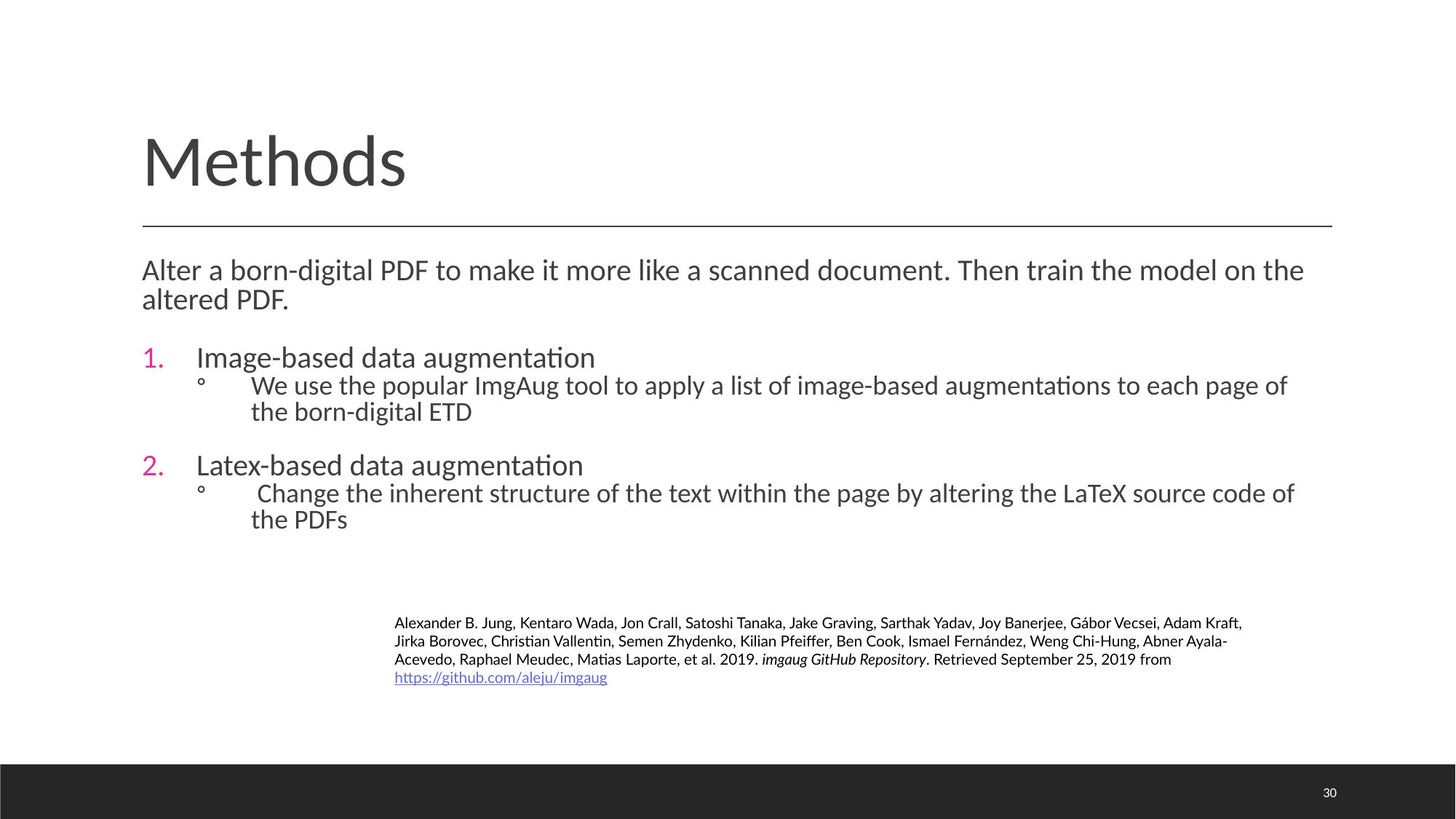

# Methods
Alter a born-digital PDF to make it more like a scanned document. Then train the model on the altered PDF.

Image-based data augmentation
We use the popular ImgAug tool to apply a list of image-based augmentations to each page of the born-digital ETD

Latex-based data augmentation
 Change the inherent structure of the text within the page by altering the LaTeX source code of the PDFs

Alexander B. Jung, Kentaro Wada, Jon Crall, Satoshi Tanaka, Jake Graving, Sarthak Yadav, Joy Banerjee, Gábor Vecsei, Adam Kraft, Jirka Borovec, Christian Vallentin, Semen Zhydenko, Kilian Pfeiffer, Ben Cook, Ismael Fernández, Weng Chi-Hung, Abner Ayala-Acevedo, Raphael Meudec, Matias Laporte, et al. 2019. imgaug GitHub Repository. Retrieved September 25, 2019 from https://github.com/aleju/imgaug

30